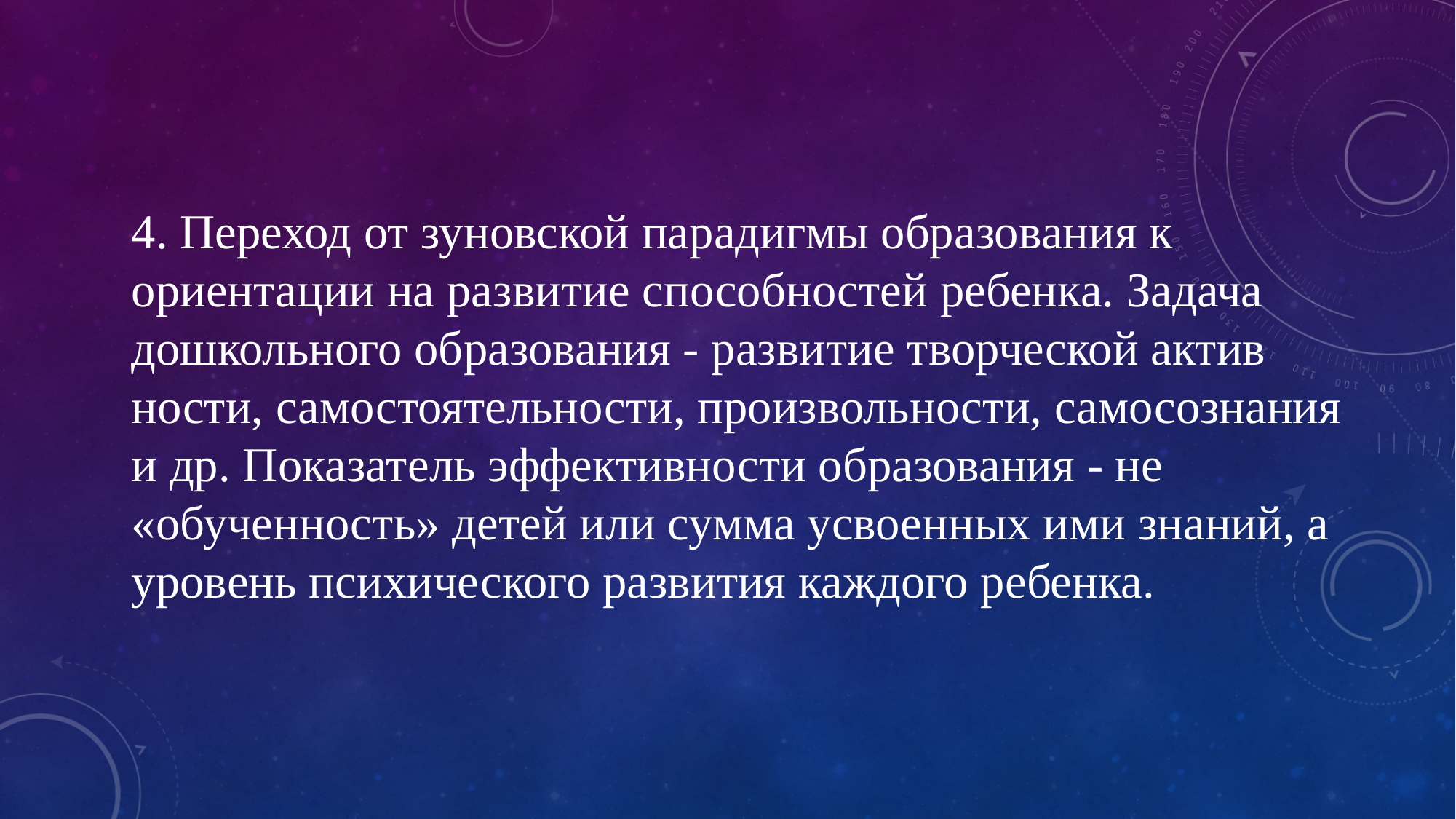

4. Переход от зуновской парадигмы образования к ориентации на раз­витие способностей ребенка. Задача дошкольного образования - разви­тие творческой актив­ности, самостоятельности, произвольности, самосознания и др. Показате­ль эффективности образования - не «обученность» детей или сумма усвоенных ими знаний, а уровень психиче­ского развития каждого ребенка.